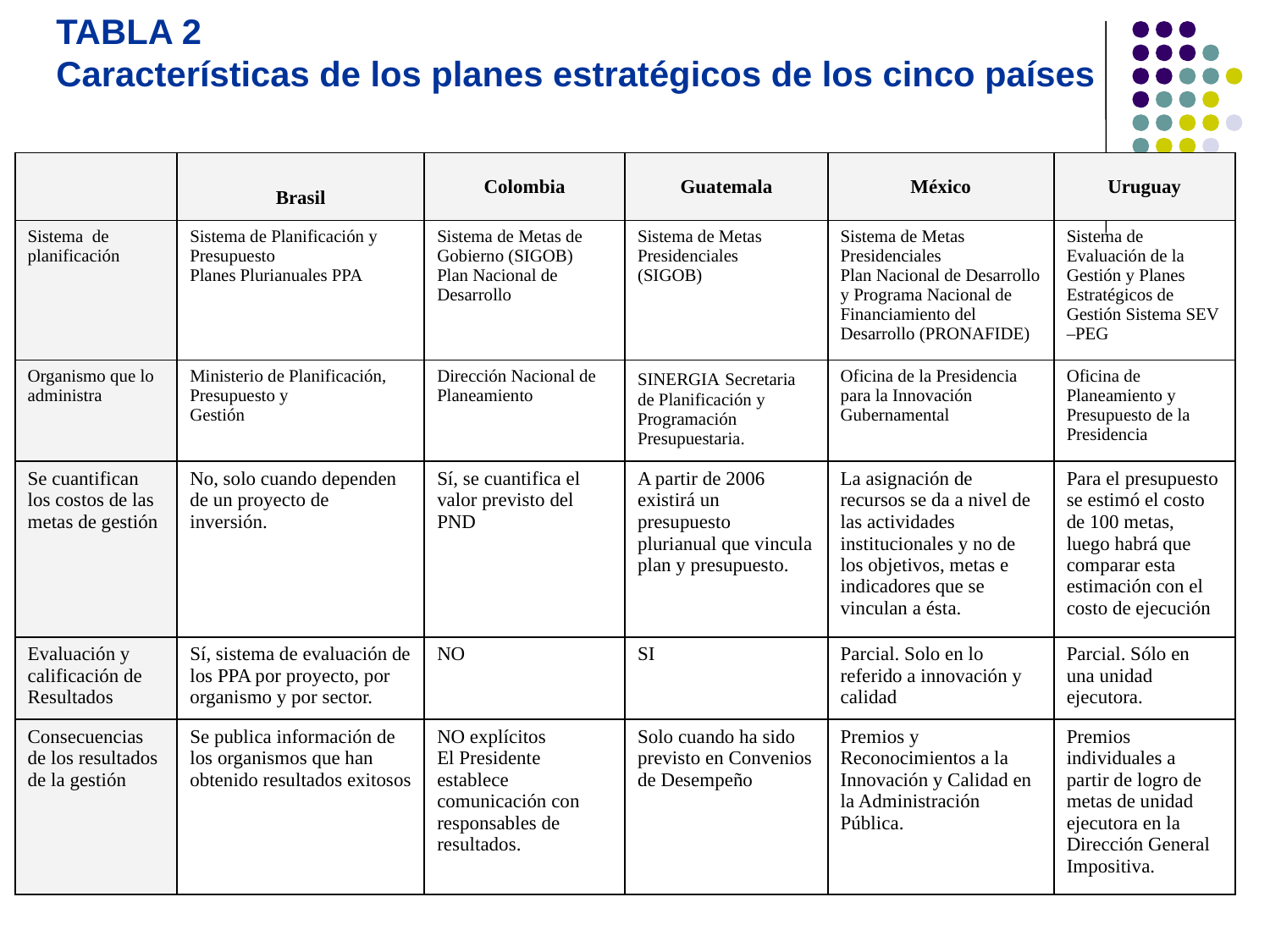

TABLA 2
Características de los planes estratégicos de los cinco países

|  | Brasil | Colombia | Guatemala | México | Uruguay |
| --- | --- | --- | --- | --- | --- |
| Sistema de planificación | Sistema de Planificación y Presupuesto Planes Plurianuales PPA | Sistema de Metas de Gobierno (SIGOB) Plan Nacional de Desarrollo | Sistema de Metas Presidenciales (SIGOB) | Sistema de Metas Presidenciales Plan Nacional de Desarrollo y Programa Nacional de Financiamiento del Desarrollo (PRONAFIDE) | Sistema de Evaluación de la Gestión y Planes Estratégicos de Gestión Sistema SEV –PEG |
| Organismo que lo administra | Ministerio de Planificación, Presupuesto y Gestión | Dirección Nacional de Planeamiento | SINERGIA Secretaria de Planificación y Programación Presupuestaria. | Oficina de la Presidencia para la Innovación Gubernamental | Oficina de Planeamiento y Presupuesto de la Presidencia |
| Se cuantifican los costos de las metas de gestión | No, solo cuando dependen de un proyecto de inversión. | Sí, se cuantifica el valor previsto del PND | A partir de 2006 existirá un presupuesto plurianual que vincula plan y presupuesto. | La asignación de recursos se da a nivel de las actividades institucionales y no de los objetivos, metas e indicadores que se vinculan a ésta. | Para el presupuesto se estimó el costo de 100 metas, luego habrá que comparar esta estimación con el costo de ejecución |
| Evaluación y calificación de Resultados | Sí, sistema de evaluación de los PPA por proyecto, por organismo y por sector. | NO | SI | Parcial. Solo en lo referido a innovación y calidad | Parcial. Sólo en una unidad ejecutora. |
| Consecuencias de los resultados de la gestión | Se publica información de los organismos que han obtenido resultados exitosos | NO explícitos El Presidente establece comunicación con responsables de resultados. | Solo cuando ha sido previsto en Convenios de Desempeño | Premios y Reconocimientos a la Innovación y Calidad en la Administración Pública. | Premios individuales a partir de logro de metas de unidad ejecutora en la Dirección General Impositiva. |